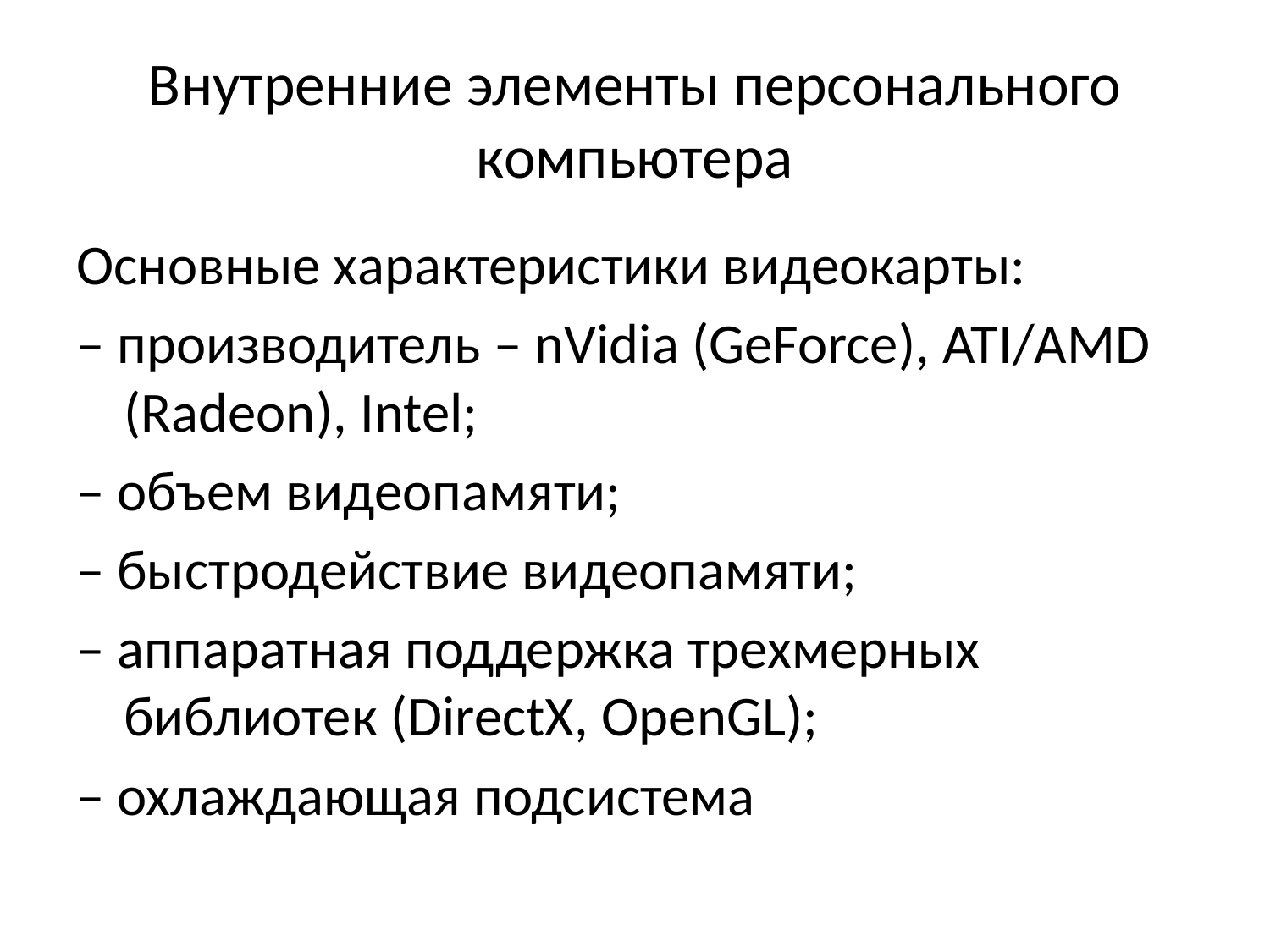

# Внутренние элементы персонального компьютера
Основные характеристики видеокарты:
– производитель – nVidia (GeForce), ATI/AMD (Radeon), Intel;
– объем видеопамяти;
– быстродействие видеопамяти;
– аппаратная поддержка трехмерных библиотек (DirectX, OpenGL);
– охлаждающая подсистема